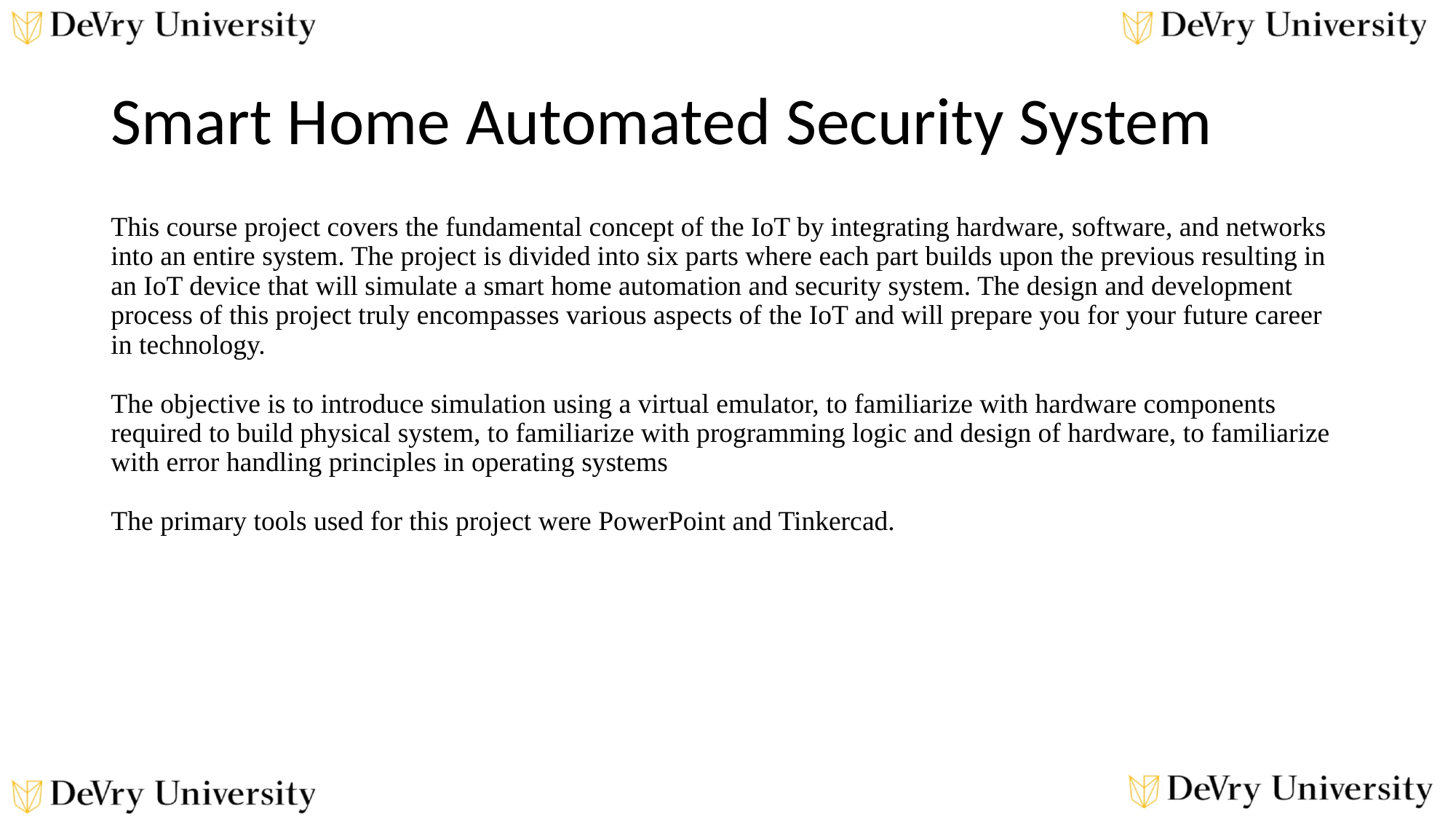

# Smart Home Automated Security System

This course project covers the fundamental concept of the IoT by integrating hardware, software, and networks into an entire system. The project is divided into six parts where each part builds upon the previous resulting in an IoT device that will simulate a smart home automation and security system. The design and development process of this project truly encompasses various aspects of the IoT and will prepare you for your future career in technology.
The objective is to introduce simulation using a virtual emulator, to familiarize with hardware components required to build physical system, to familiarize with programming logic and design of hardware, to familiarize with error handling principles in operating systems

The primary tools used for this project were PowerPoint and Tinkercad.